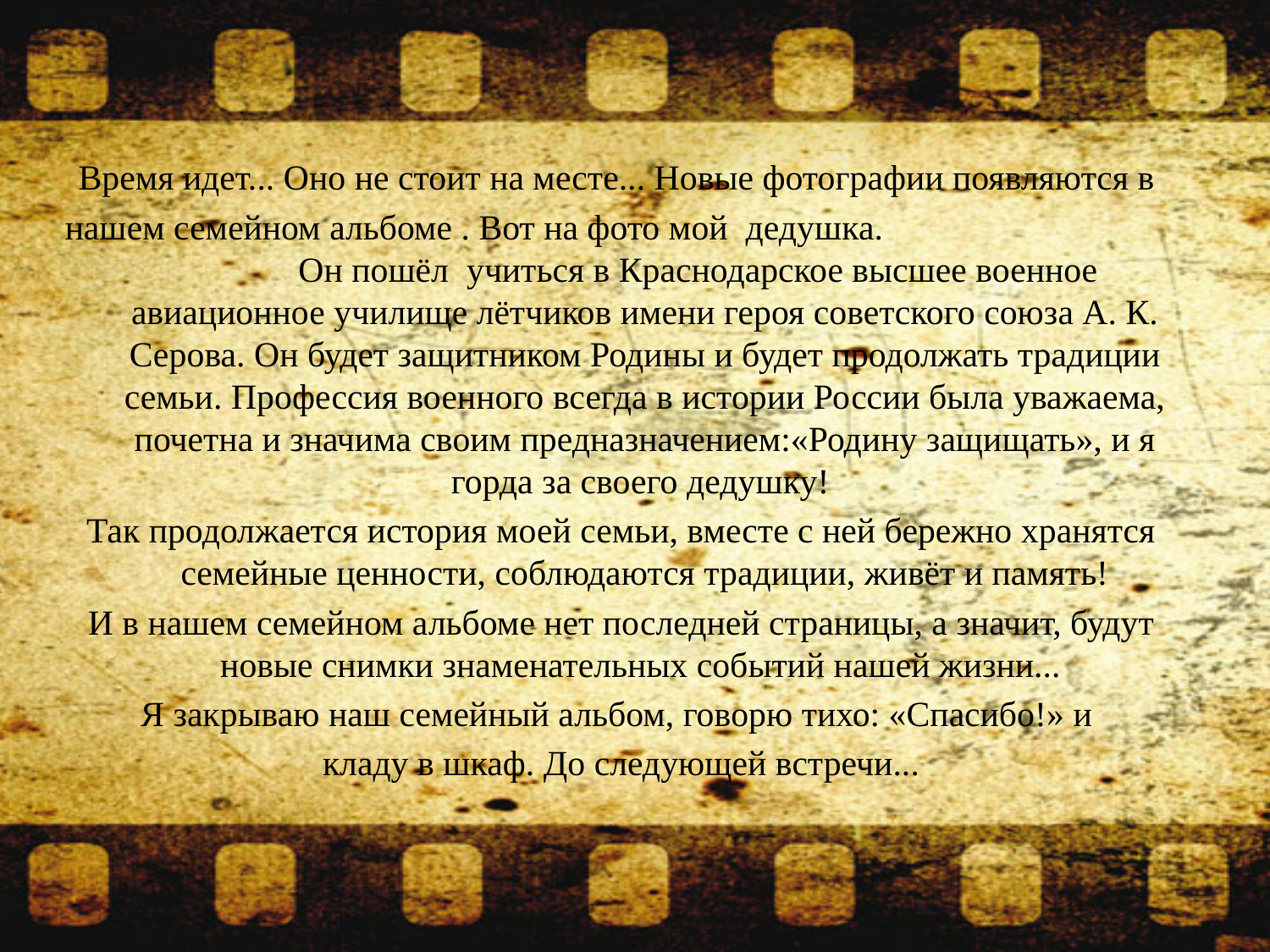

Время идет... Оно не стоит на месте... Новые фотографии появляются в
нашем семейном альбоме . Вот на фото мой  дедушка.                                              Он пошёл  учиться в Краснодарское высшее военное авиационное училище лётчиков имени героя советского союза А. К. Серова. Он будет защитником Родины и будет продолжать традиции семьи. Профессия военного всегда в истории России была уважаема, почетна и значима своим предназначением:«Родину защищать», и я горда за своего дедушку!
Так продолжается история моей семьи, вместе с ней бережно хранятся семейные ценности, соблюдаются традиции, живёт и память!
И в нашем семейном альбоме нет последней страницы, а значит, будут новые снимки знаменательных событий нашей жизни...
Я закрываю наш семейный альбом, говорю тихо: «Спасибо!» и
кладу в шкаф. До следующей встречи...